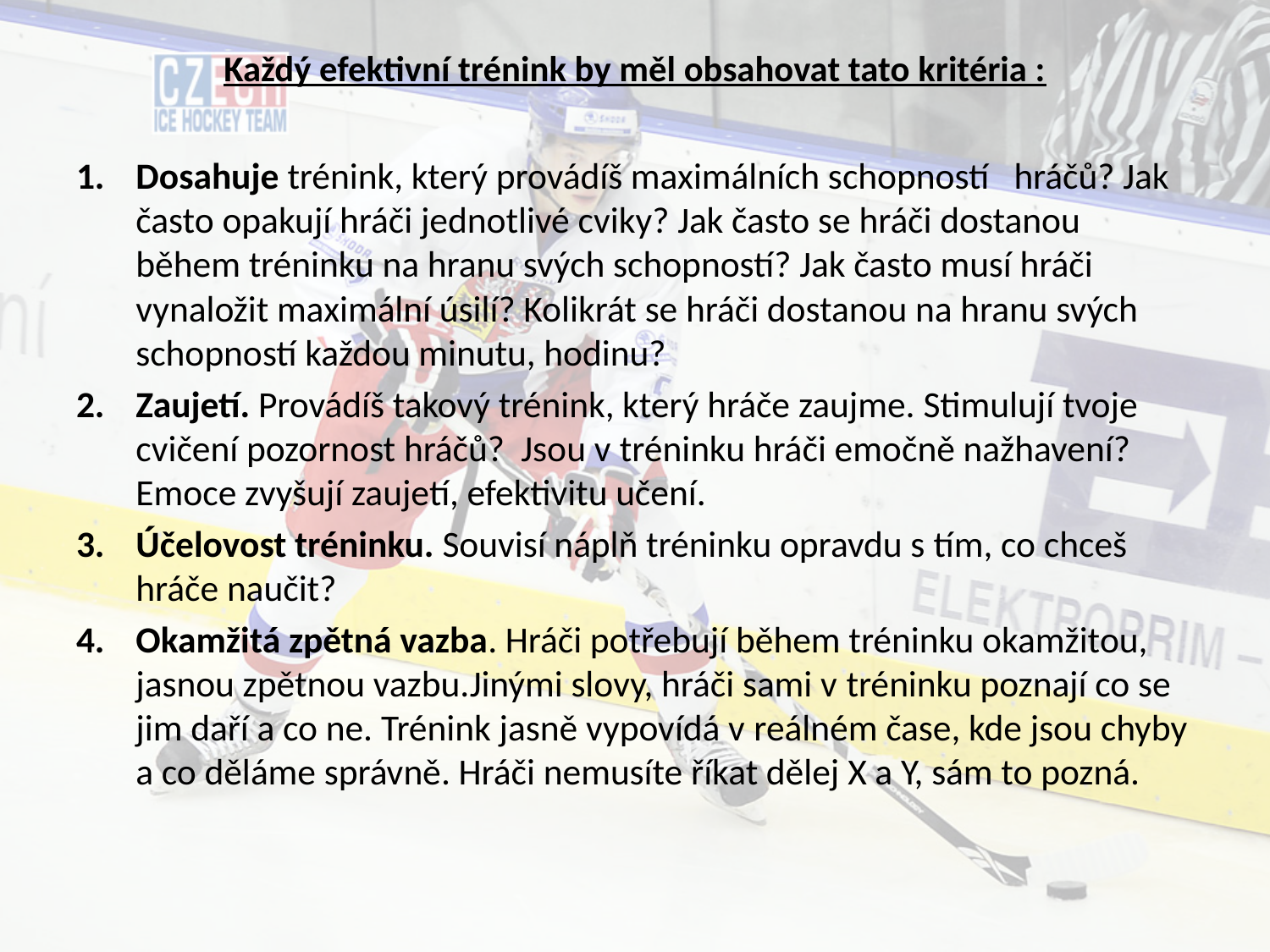

# Každý efektivní trénink by měl obsahovat tato kritéria :
Dosahuje trénink, který provádíš maximálních schopností   hráčů? Jak často opakují hráči jednotlivé cviky? Jak často se hráči dostanou během tréninku na hranu svých schopností? Jak často musí hráči vynaložit maximální úsilí? Kolikrát se hráči dostanou na hranu svých schopností každou minutu, hodinu?
Zaujetí. Provádíš takový trénink, který hráče zaujme. Stimulují tvoje cvičení pozornost hráčů?  Jsou v tréninku hráči emočně nažhavení? Emoce zvyšují zaujetí, efektivitu učení.
Účelovost tréninku. Souvisí náplň tréninku opravdu s tím, co chceš hráče naučit?
Okamžitá zpětná vazba. Hráči potřebují během tréninku okamžitou, jasnou zpětnou vazbu.Jinými slovy, hráči sami v tréninku poznají co se jim daří a co ne. Trénink jasně vypovídá v reálném čase, kde jsou chyby a co děláme správně. Hráči nemusíte říkat dělej X a Y, sám to pozná.